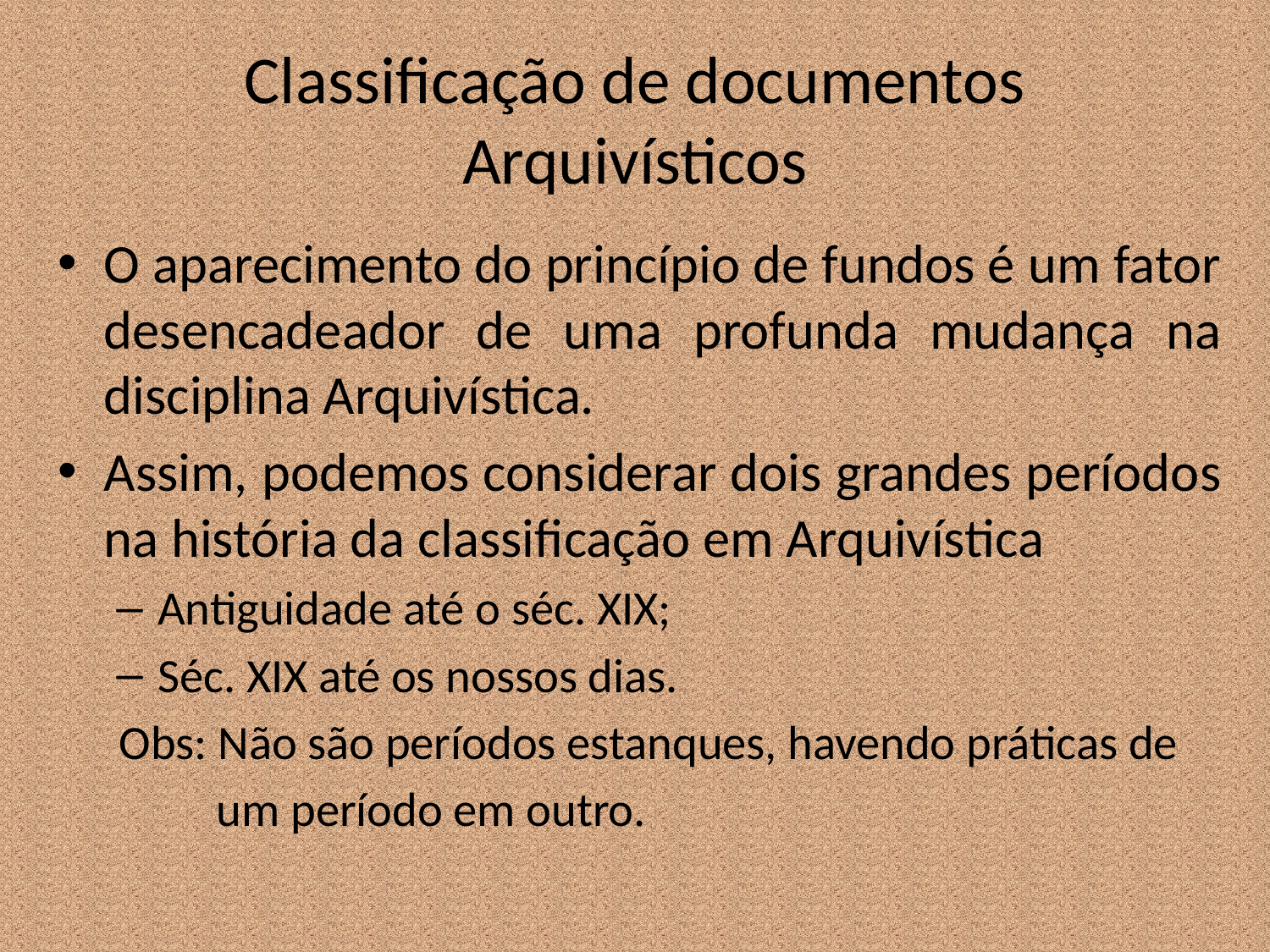

# Classificação de documentos Arquivísticos
O aparecimento do princípio de fundos é um fator desencadeador de uma profunda mudança na disciplina Arquivística.
Assim, podemos considerar dois grandes períodos na história da classificação em Arquivística
Antiguidade até o séc. XIX;
Séc. XIX até os nossos dias.
Obs: Não são períodos estanques, havendo práticas de
         um período em outro.